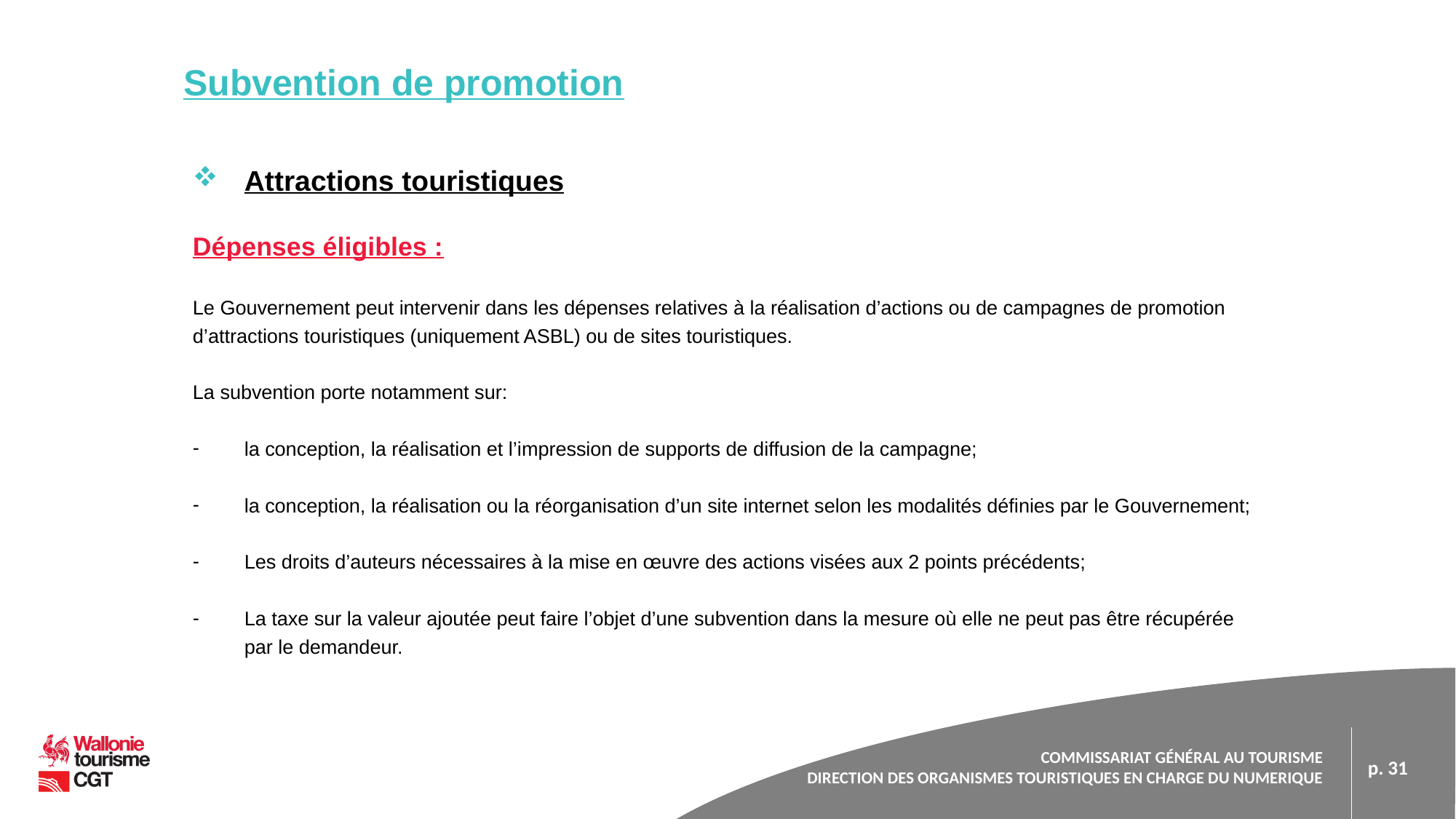

# Subvention de promotion
Attractions touristiques

Dépenses éligibles :

Le Gouvernement peut intervenir dans les dépenses relatives à la réalisation d’actions ou de campagnes de promotion d’attractions touristiques (uniquement ASBL) ou de sites touristiques.

La subvention porte notamment sur:

la conception, la réalisation et l’impression de supports de diffusion de la campagne;

la conception, la réalisation ou la réorganisation d’un site internet selon les modalités définies par le Gouvernement;

Les droits d’auteurs nécessaires à la mise en œuvre des actions visées aux 2 points précédents;

La taxe sur la valeur ajoutée peut faire l’objet d’une subvention dans la mesure où elle ne peut pas être récupérée par le demandeur.